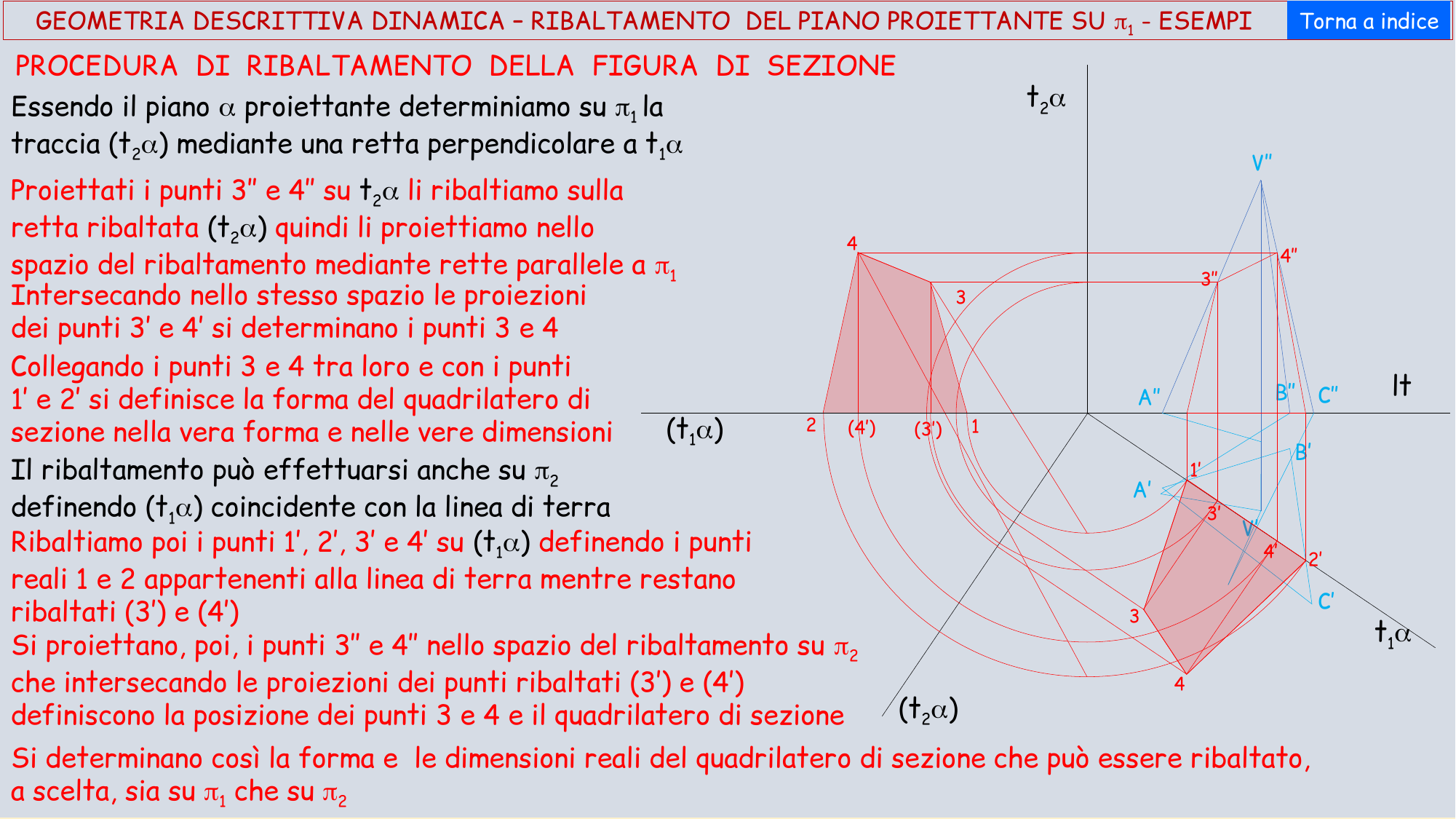

Torna a indice
   GEOMETRIA DESCRITTIVA DINAMICA – RIBALTAMENTO  DEL PIANO PROIETTANTE SU π1 - ESEMPI
PROCEDURA  DI  RIBALTAMENTO  DELLA  FIGURA  DI  SEZIONE
t2α
Essendo il piano α proiettante determiniamo su π1 la traccia (t2α) mediante una retta perpendicolare a t1α
V’’

Proiettati i punti 3’’ e 4’’ su t2α li ribaltiamo sulla retta ribaltata (t2α) quindi li proiettiamo nello spazio del ribaltamento mediante rette parallele a π1

4
4’’

3’’
Intersecando nello stesso spazio le proiezioni dei punti 3’ e 4’ si determinano i punti 3 e 4
3

Collegando i punti 3 e 4 tra loro e con i punti
1’ e 2’ si definisce la forma del quadrilatero di sezione nella vera forma e nelle vere dimensioni
lt
B’’
C’’
A’’
(t1α)
2
1
(4’)
(3’)
B’

Il ribaltamento può effettuarsi anche su π2
definendo (t1α) coincidente con la linea di terra
1’
A’
3’

V’
Ribaltiamo poi i punti 1’, 2’, 3’ e 4’ su (t1α) definendo i punti reali 1 e 2 appartenenti alla linea di terra mentre restano ribaltati (3’) e (4’)
4’
2’
C’
3
t1α
Si proiettano, poi, i punti 3’’ e 4’’ nello spazio del ribaltamento su π2 che intersecando le proiezioni dei punti ribaltati (3’) e (4’) definiscono la posizione dei punti 3 e 4 e il quadrilatero di sezione
4
(t2α)
Si determinano così la forma e  le dimensioni reali del quadrilatero di sezione che può essere ribaltato, a scelta, sia su π1 che su π2